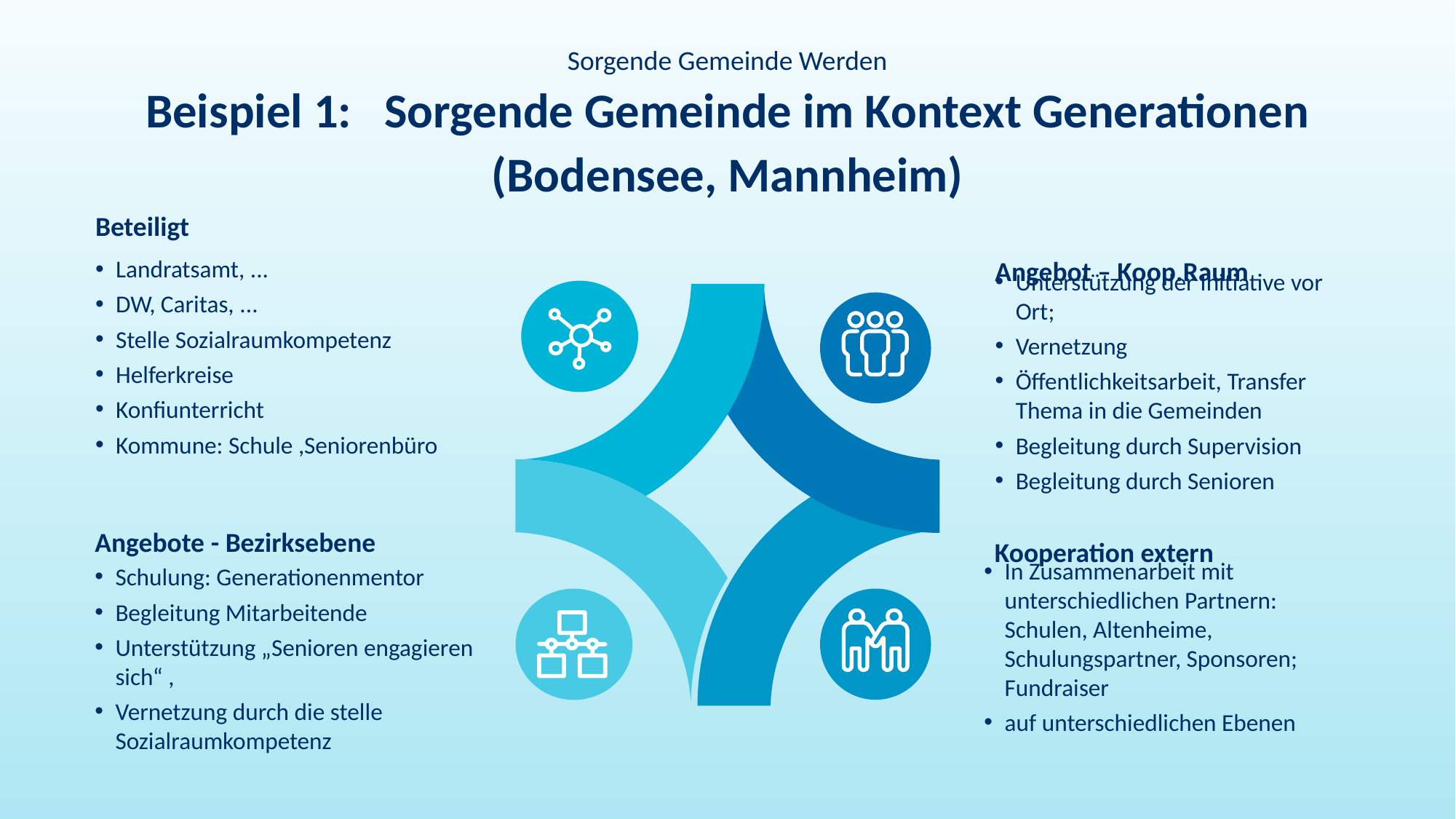

Sorgende Gemeinde Werden
Beispiel 1:   Sorgende Gemeinde im Kontext Generationen (Bodensee, Mannheim)
Beteiligt
Landratsamt, ...
DW, Caritas, ...
Stelle Sozialraumkompetenz
Helferkreise
Konfiunterricht
Kommune: Schule ,Seniorenbüro
Angebot – Koop.Raum
Unterstützung der Initiative vor Ort;
Vernetzung
Öffentlichkeitsarbeit, Transfer Thema in die Gemeinden
Begleitung durch Supervision
Begleitung durch Senioren

Angebote - Bezirksebene
Schulung: Generationenmentor
Begleitung Mitarbeitende
Unterstützung „Senioren engagieren sich“ ,
Vernetzung durch die stelle Sozialraumkompetenz
Kooperation extern

In Zusammenarbeit mit unterschiedlichen Partnern: Schulen, Altenheime, Schulungspartner, Sponsoren; Fundraiser
auf unterschiedlichen Ebenen